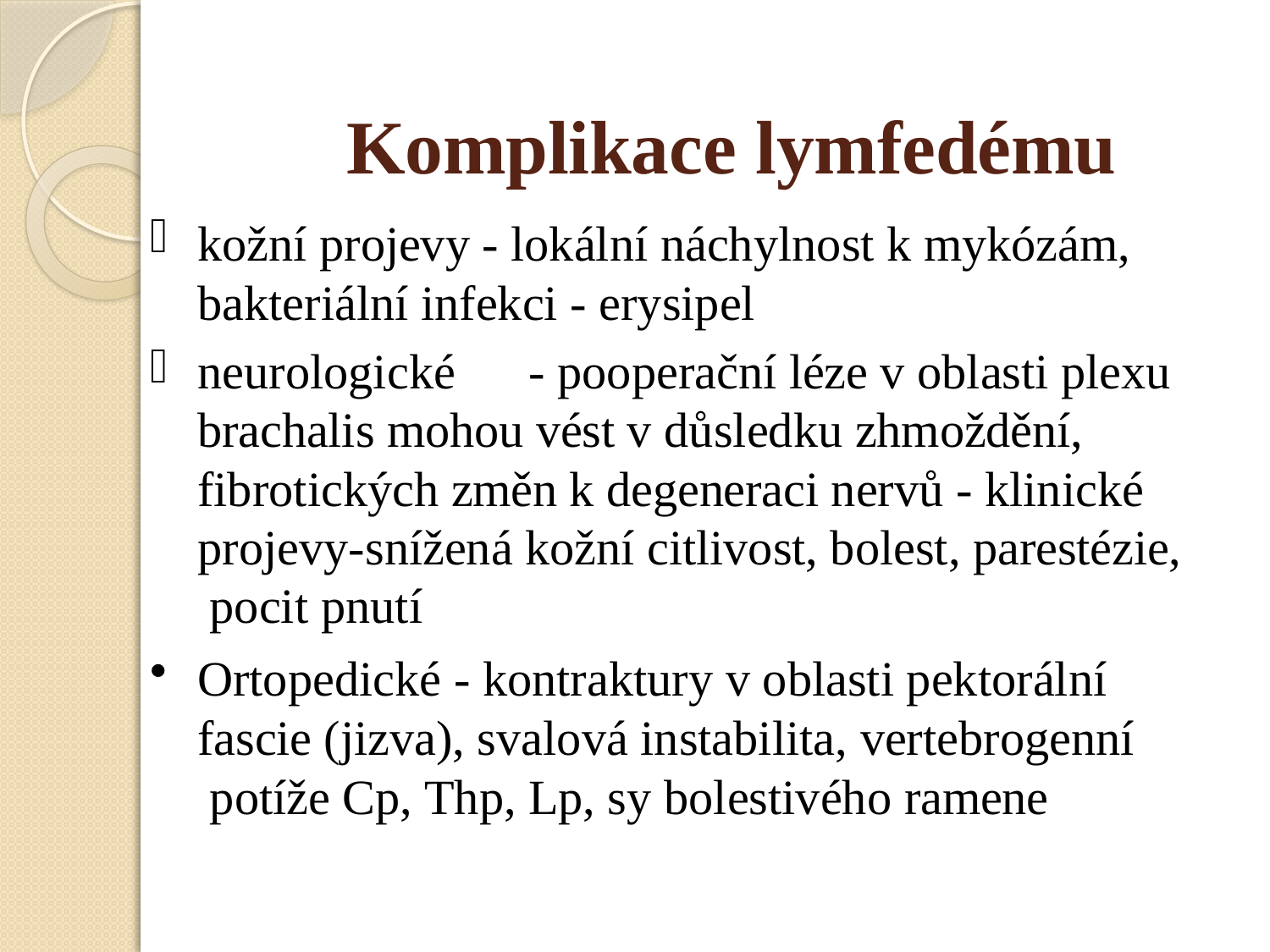

# Komplikace lymfedému
kožní projevy - lokální náchylnost k mykózám,  bakteriální infekci - erysipel
neurologické	- pooperační léze v oblasti plexu  brachalis mohou vést v důsledku zhmoždění,  fibrotických změn k degeneraci nervů - klinické  projevy-snížená kožní citlivost, bolest, parestézie,  pocit pnutí
Ortopedické - kontraktury v oblasti pektorální  fascie (jizva), svalová instabilita, vertebrogenní  potíže Cp, Thp, Lp, sy bolestivého ramene